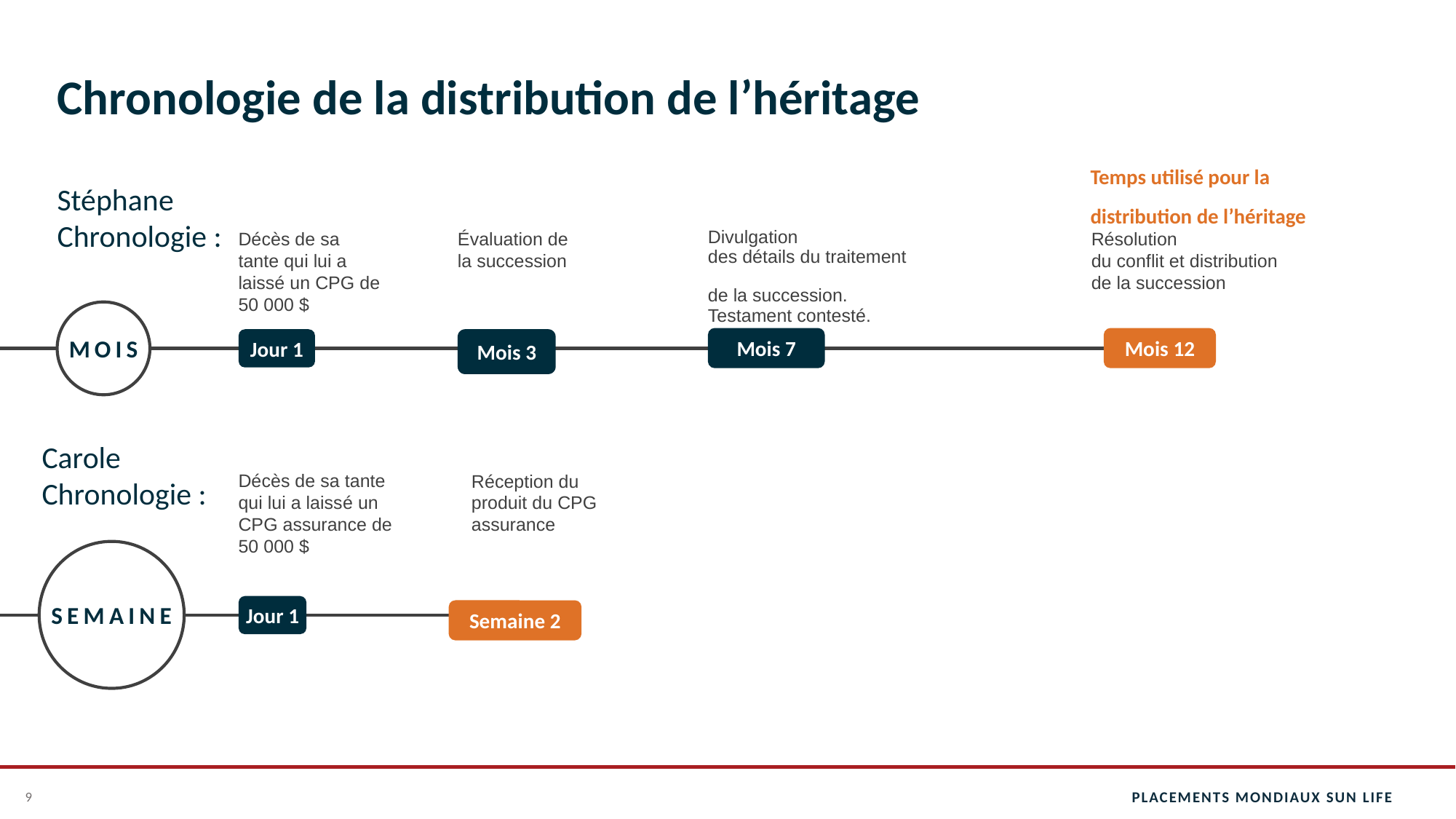

# Chronologie de la distribution de l’héritage
Temps utilisé pour la distribution de l’héritage
Stéphane
Chronologie :
Décès de sa tante qui lui a laissé un CPG de 50 000 $
Évaluation de
la succession
Divulgation
des détails du traitement
de la succession. Testament contesté.
Résolution
du conflit et distribution
de la succession
MOIS
Mois 7
Mois 12
Mois 3
Jour 1
Carole
Chronologie :
Décès de sa tante qui lui a laissé un CPG assurance de 50 000 $
Réception du produit du CPG assurance
SEMAINE
Jour 1
Semaine 2

9